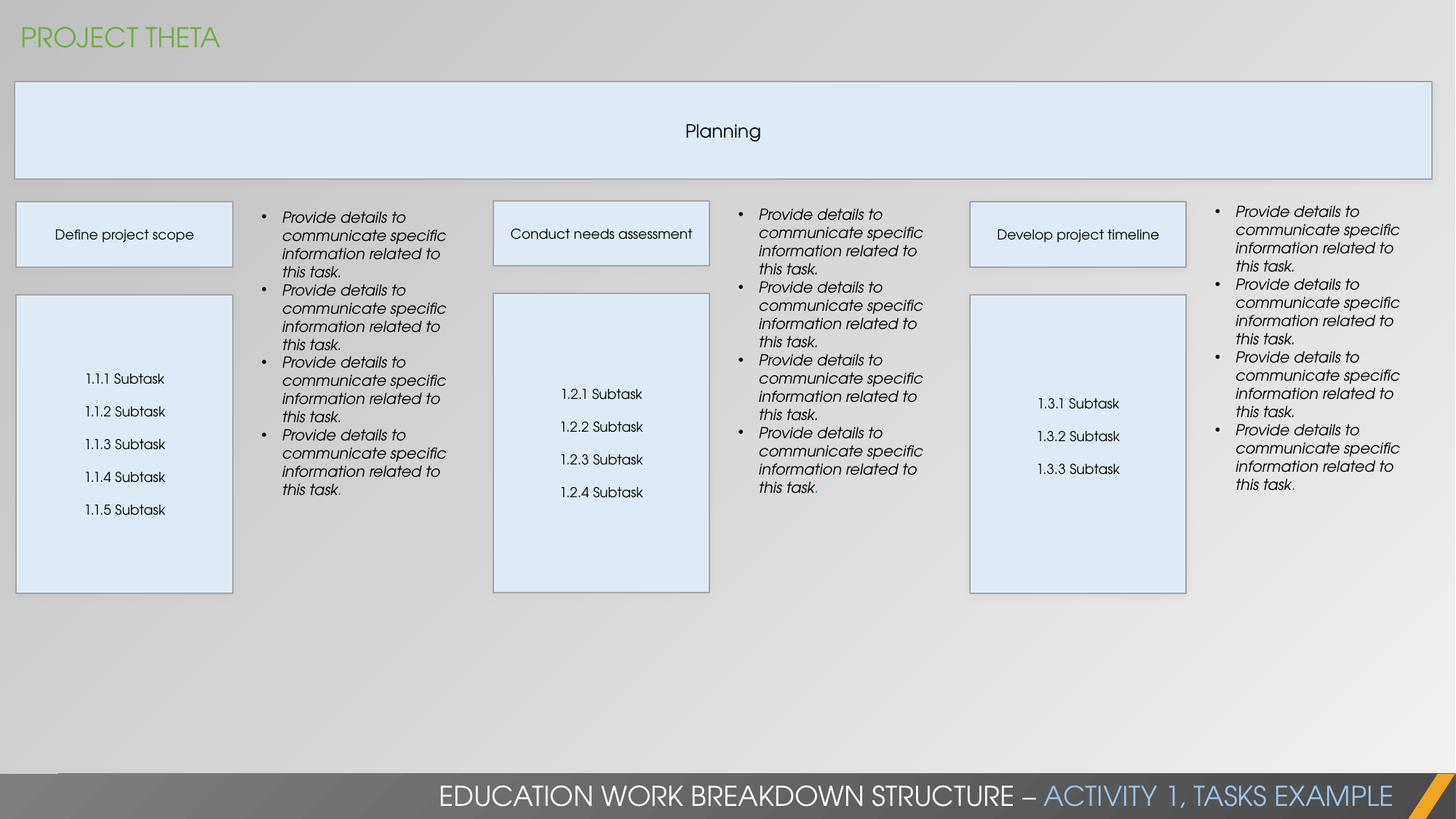

PROJECT THETA
Planning
Provide details to communicate specific information related to this task.
Provide details to communicate specific information related to this task.
Provide details to communicate specific information related to this task.
Provide details to communicate specific information related to this task.

Provide details to communicate specific information related to this task.
Provide details to communicate specific information related to this task.
Provide details to communicate specific information related to this task.
Provide details to communicate specific information related to this task.

Conduct needs assessment
Define project scope
Develop project timeline
Provide details to communicate specific information related to this task.
Provide details to communicate specific information related to this task.
Provide details to communicate specific information related to this task.
Provide details to communicate specific information related to this task.

1.2.1 Subtask

1.2.2 Subtask

1.2.3 Subtask

1.2.4 Subtask
1.1.1 Subtask

1.1.2 Subtask

1.1.3 Subtask

1.1.4 Subtask

1.1.5 Subtask
1.3.1 Subtask

1.3.2 Subtask

1.3.3 Subtask

EDUCATION WORK BREAKDOWN STRUCTURE – ACTIVITY 1, TASKS EXAMPLE